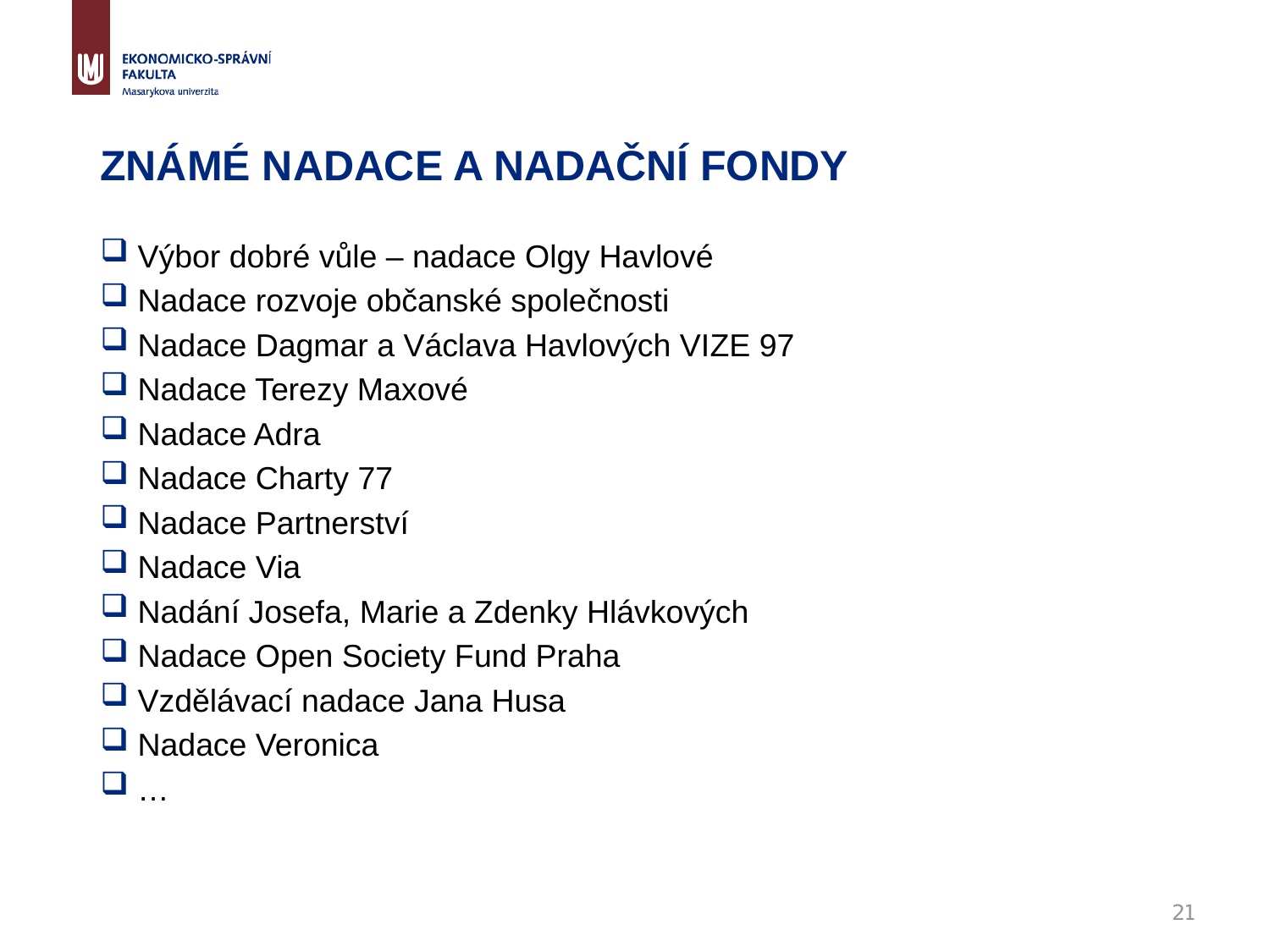

# Známé nadace a nadační fondy
 Výbor dobré vůle – nadace Olgy Havlové
 Nadace rozvoje občanské společnosti
 Nadace Dagmar a Václava Havlových VIZE 97
 Nadace Terezy Maxové
 Nadace Adra
 Nadace Charty 77
 Nadace Partnerství
 Nadace Via
 Nadání Josefa, Marie a Zdenky Hlávkových
 Nadace Open Society Fund Praha
 Vzdělávací nadace Jana Husa
 Nadace Veronica
 …
21